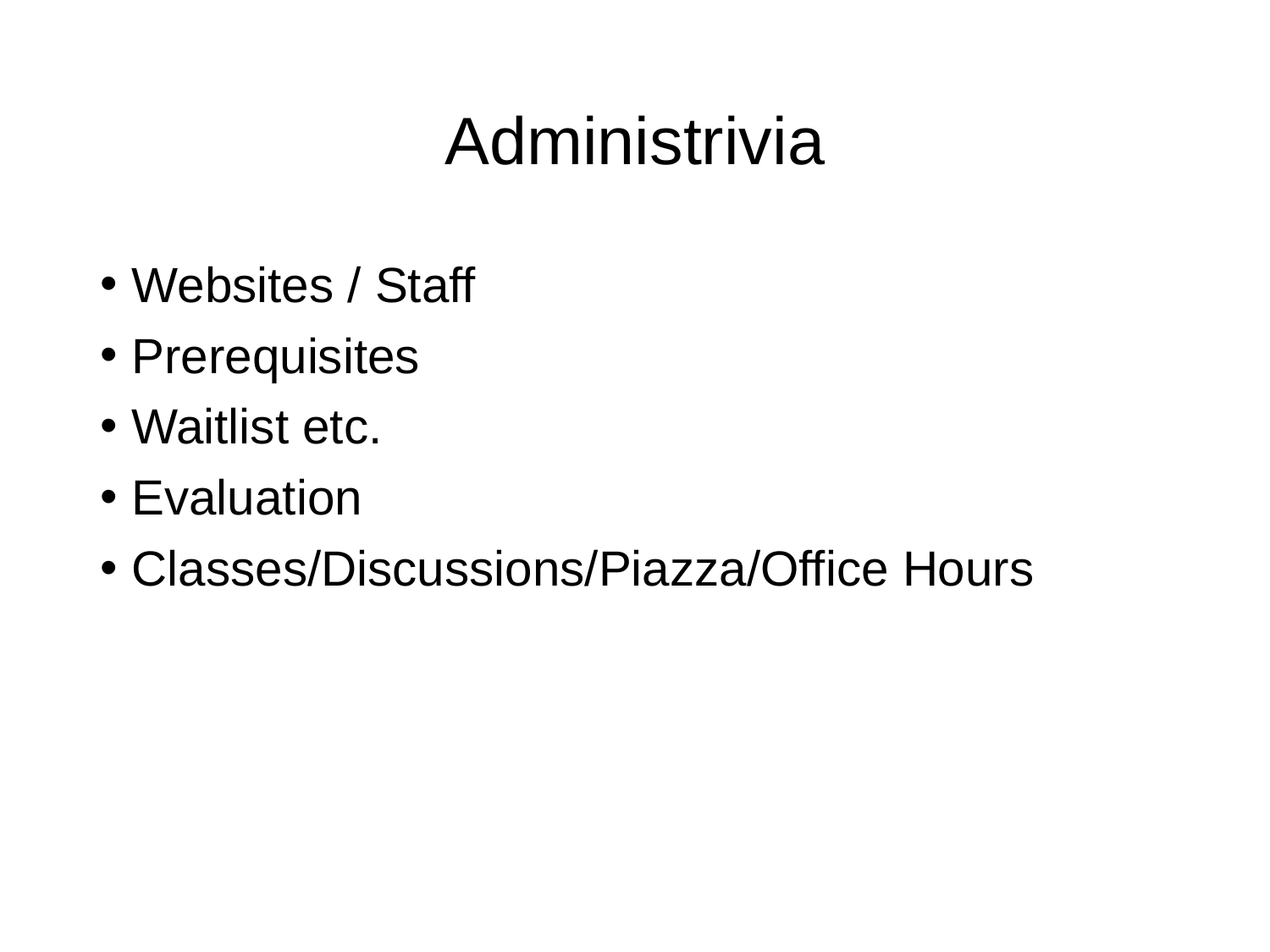

# Administrivia
Websites / Staff
Prerequisites
Waitlist etc.
Evaluation
Classes/Discussions/Piazza/Office Hours